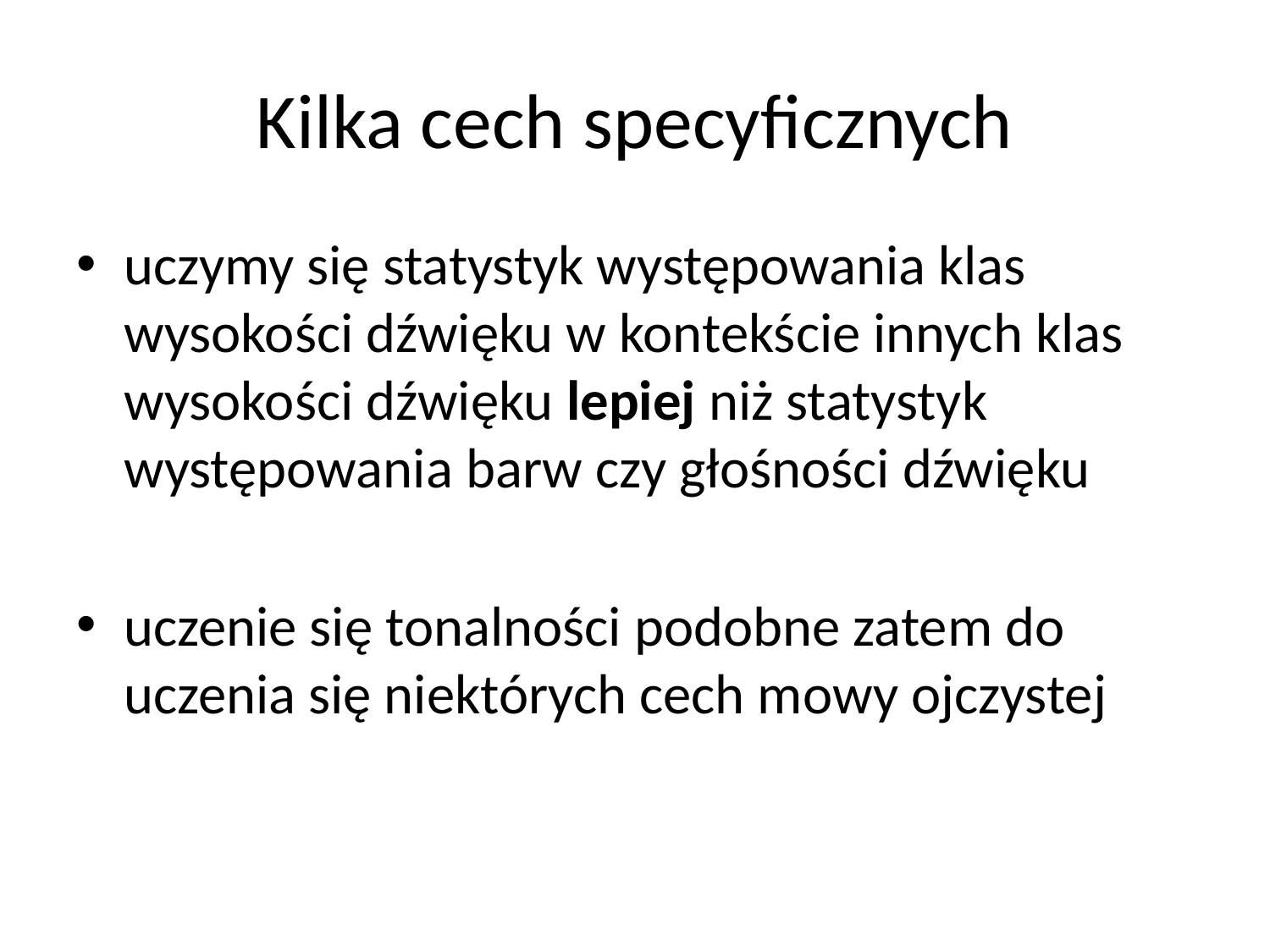

# Kilka cech specyficznych
uczymy się statystyk występowania klas wysokości dźwięku w kontekście innych klas wysokości dźwięku lepiej niż statystyk występowania barw czy głośności dźwięku

uczenie się tonalności podobne zatem do uczenia się niektórych cech mowy ojczystej